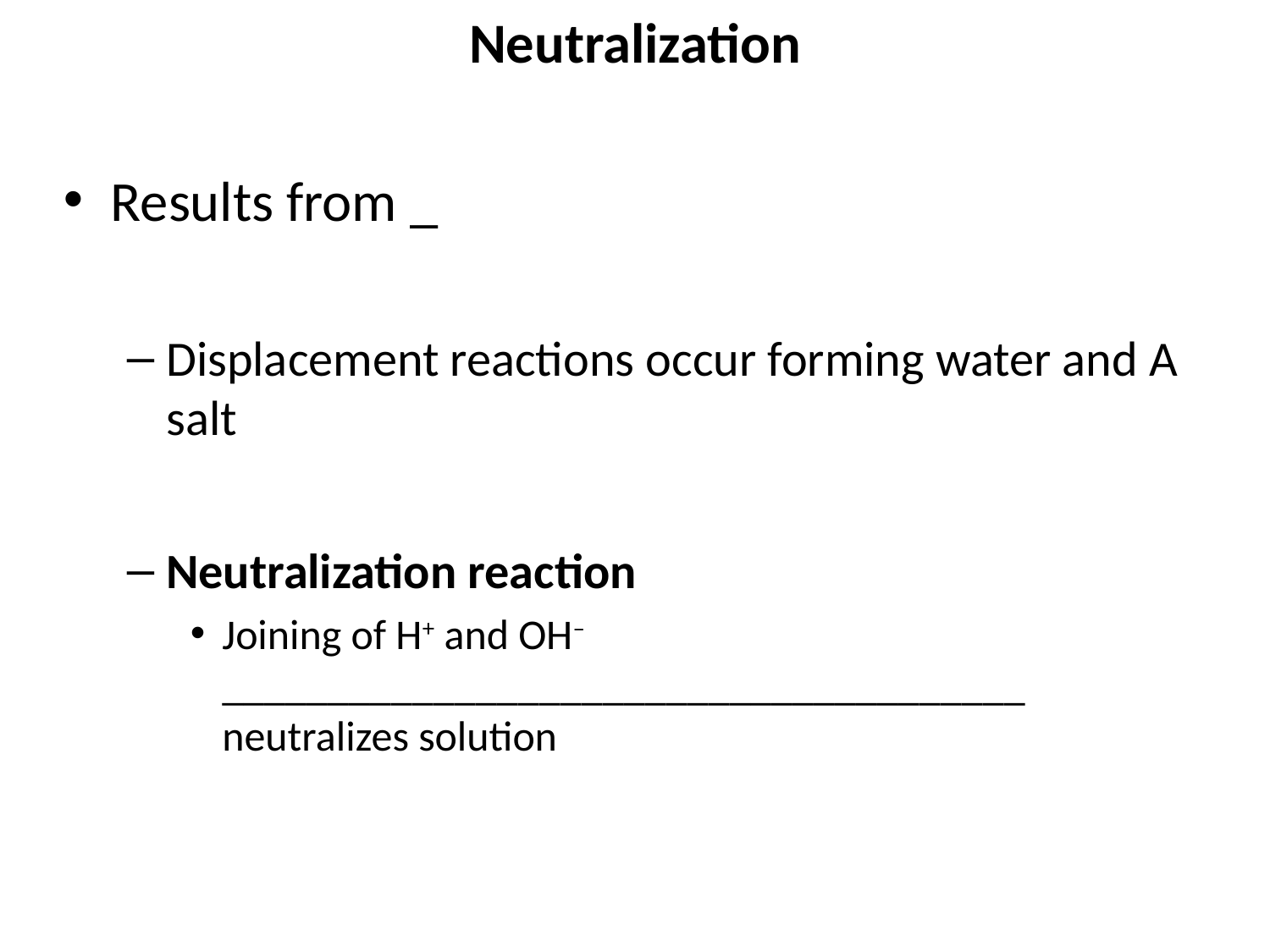

# Neutralization
Results from _

Displacement reactions occur forming water and A salt

Neutralization reaction
Joining of H+ and OH– ______________________________________ neutralizes solution